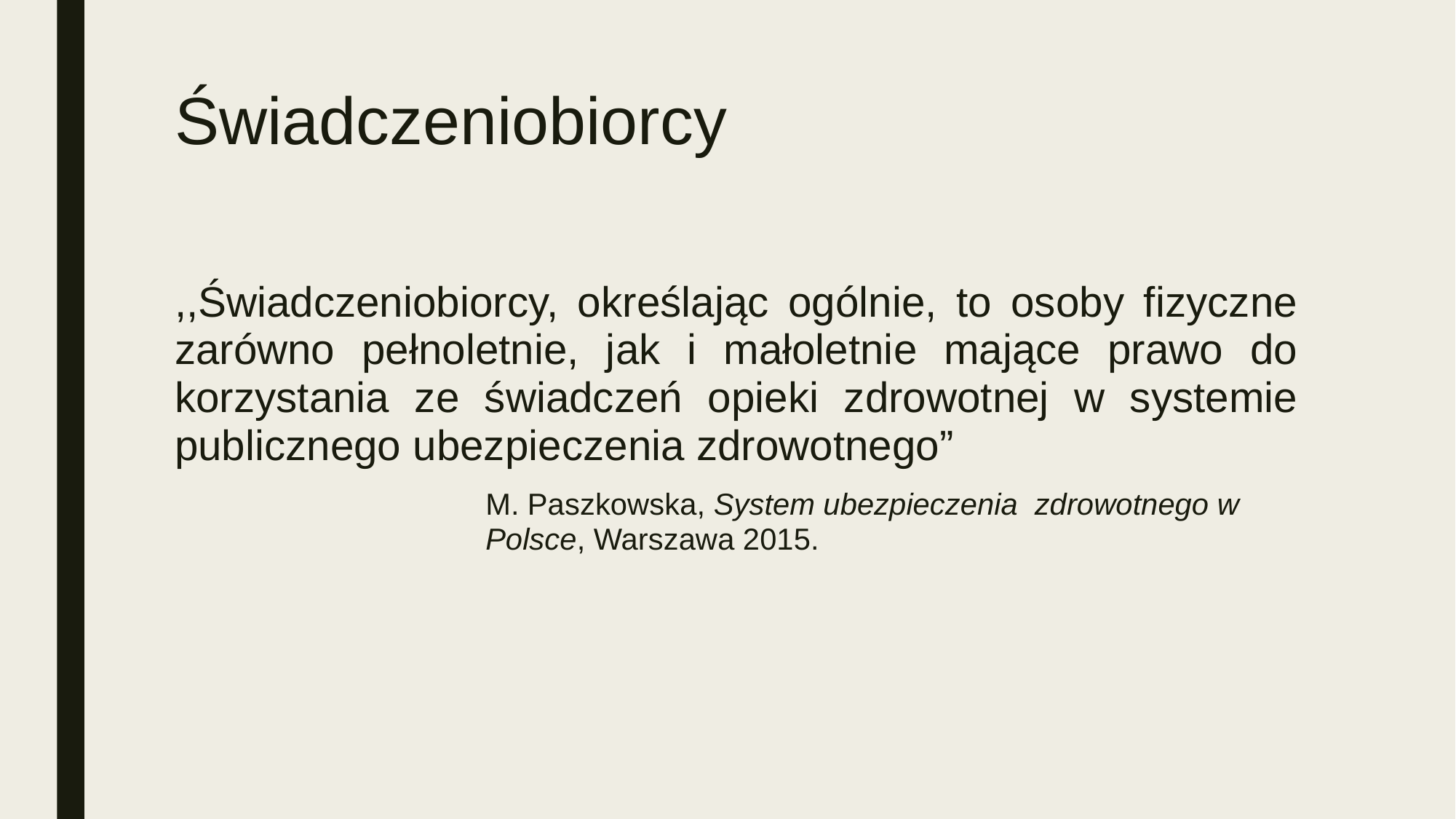

# Świadczeniobiorcy
,,Świadczeniobiorcy, określając ogólnie, to osoby fizyczne zarówno pełnoletnie, jak i małoletnie mające prawo do korzystania ze świadczeń opieki zdrowotnej w systemie publicznego ubezpieczenia zdrowotnego”
M. Paszkowska, System ubezpieczenia  zdrowotnego w Polsce, Warszawa 2015.